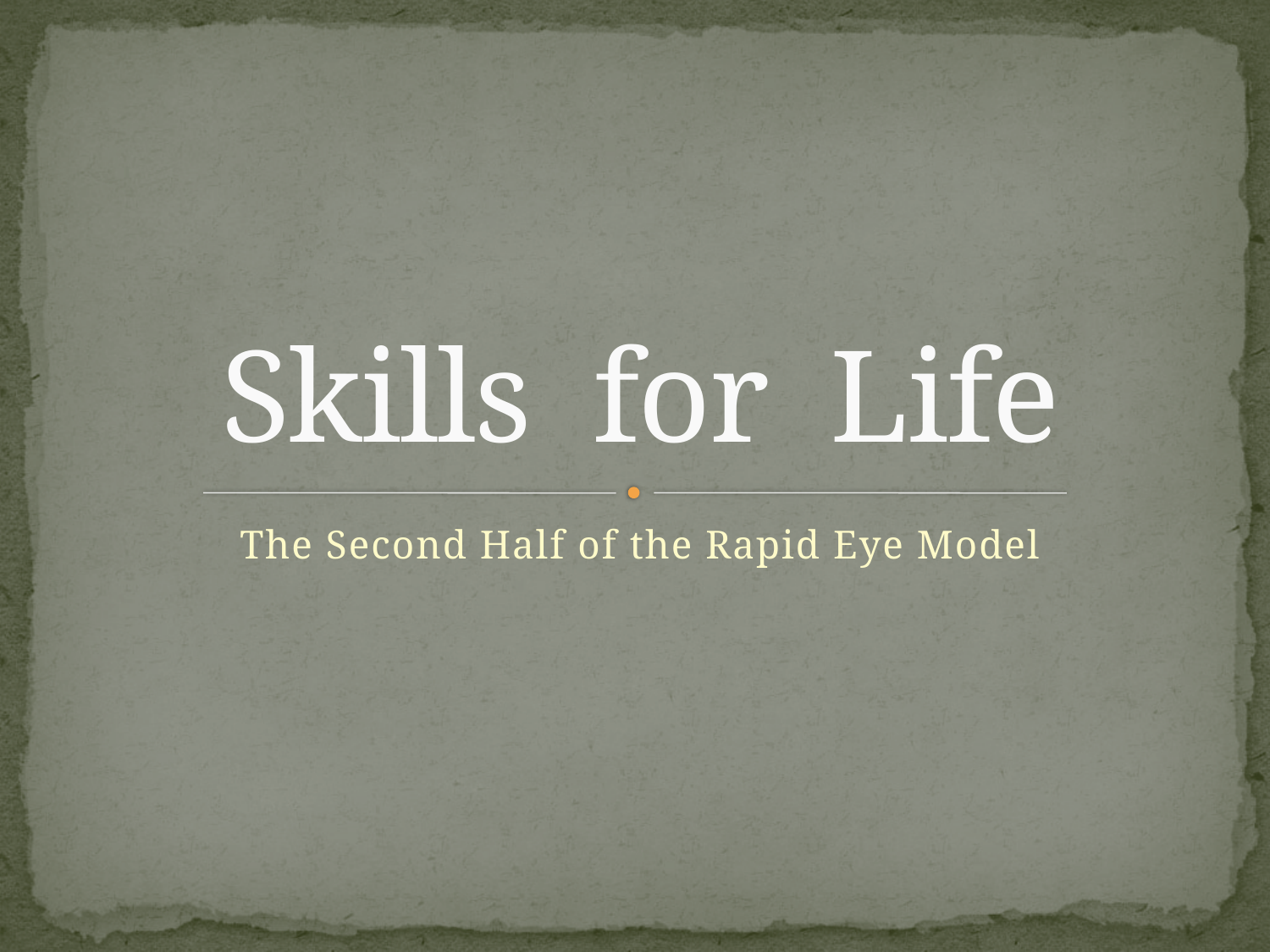

# Skills  for  Life
The Second Half of the Rapid Eye Model